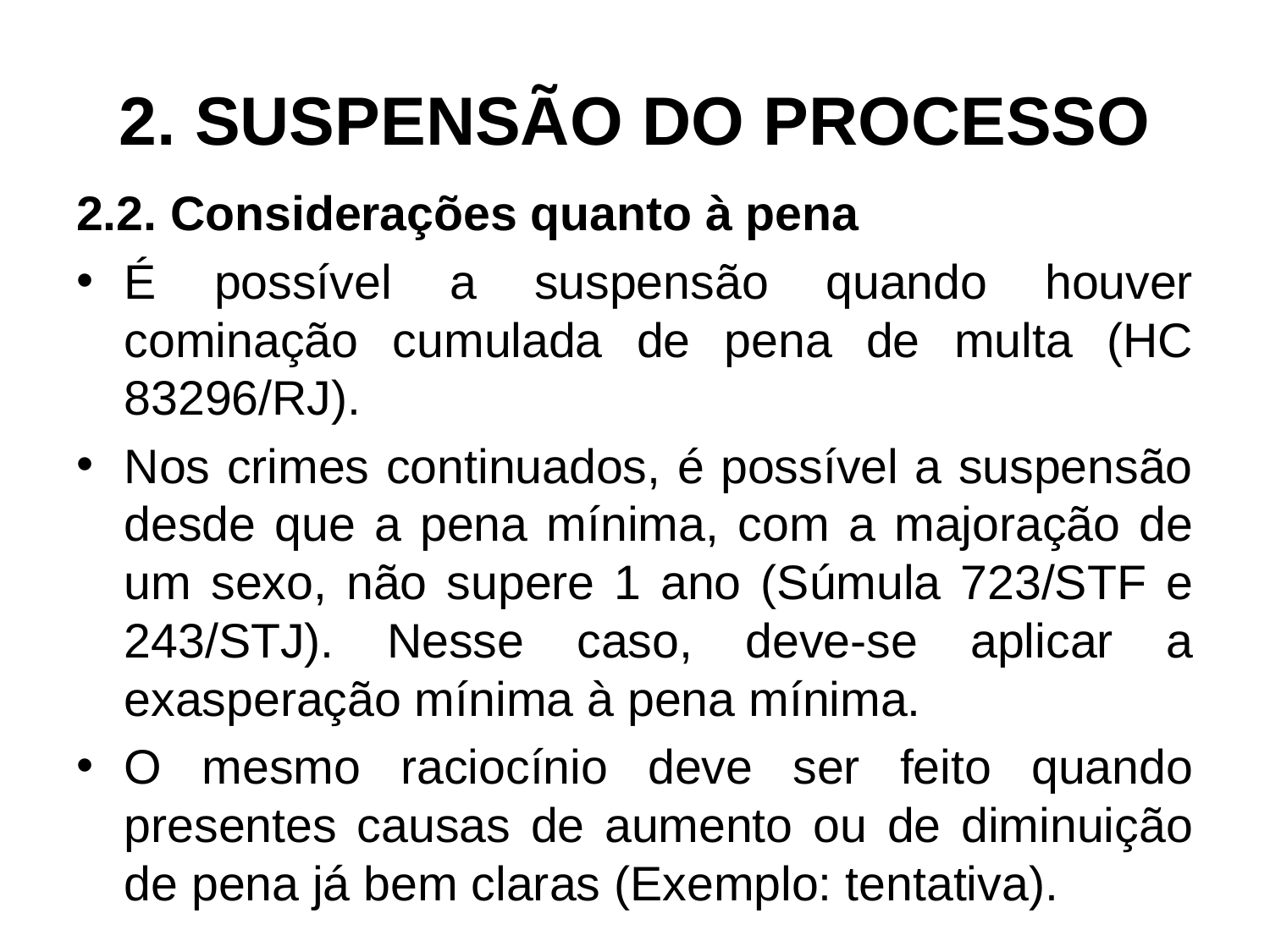

# 2. SUSPENSÃO DO PROCESSO
2.2. Considerações quanto à pena
É possível a suspensão quando houver cominação cumulada de pena de multa (HC 83296/RJ).
Nos crimes continuados, é possível a suspensão desde que a pena mínima, com a majoração de um sexo, não supere 1 ano (Súmula 723/STF e 243/STJ). Nesse caso, deve-se aplicar a exasperação mínima à pena mínima.
O mesmo raciocínio deve ser feito quando presentes causas de aumento ou de diminuição de pena já bem claras (Exemplo: tentativa).